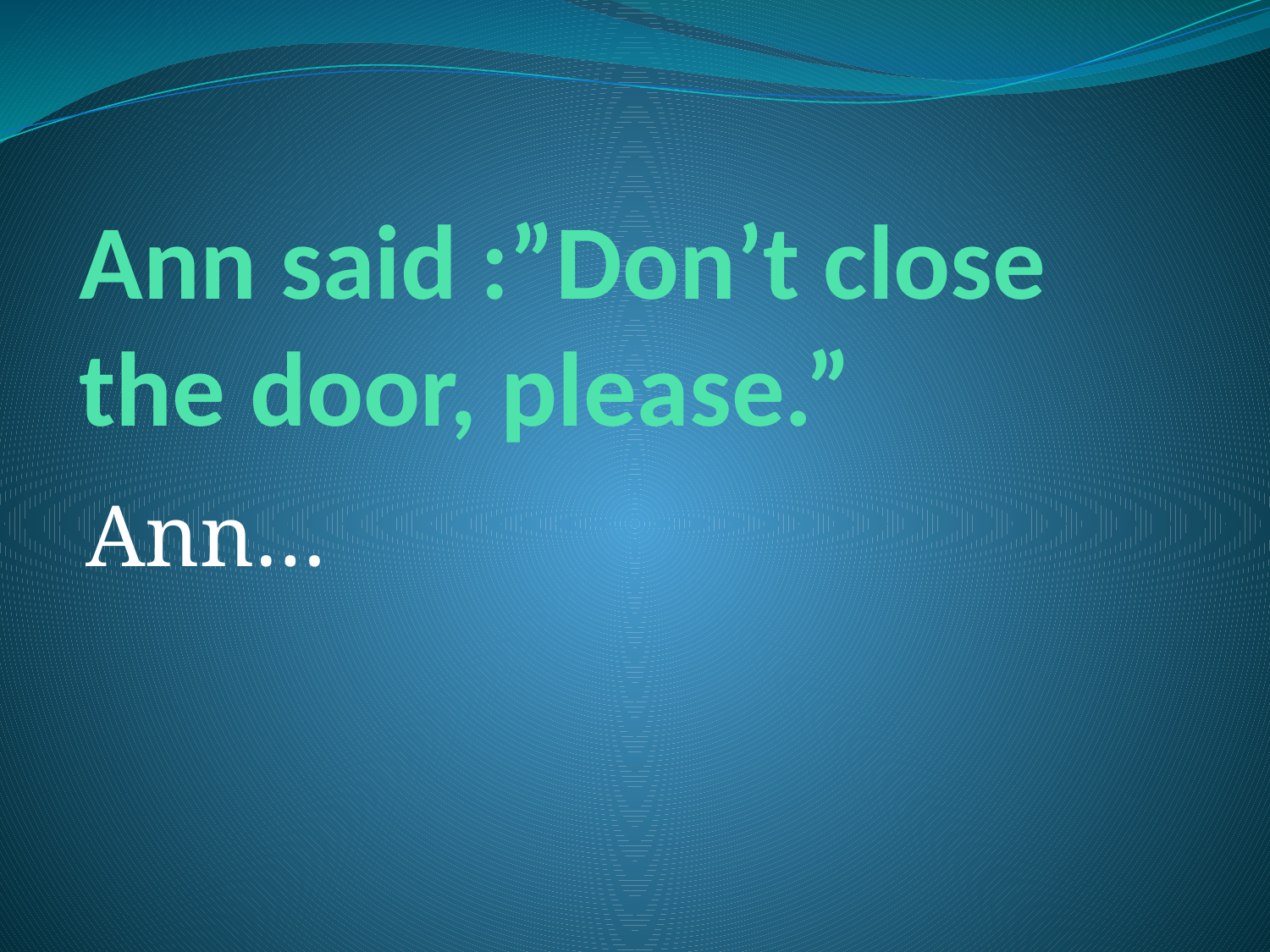

# Ann said :”Don’t close the door, please.”
Ann…